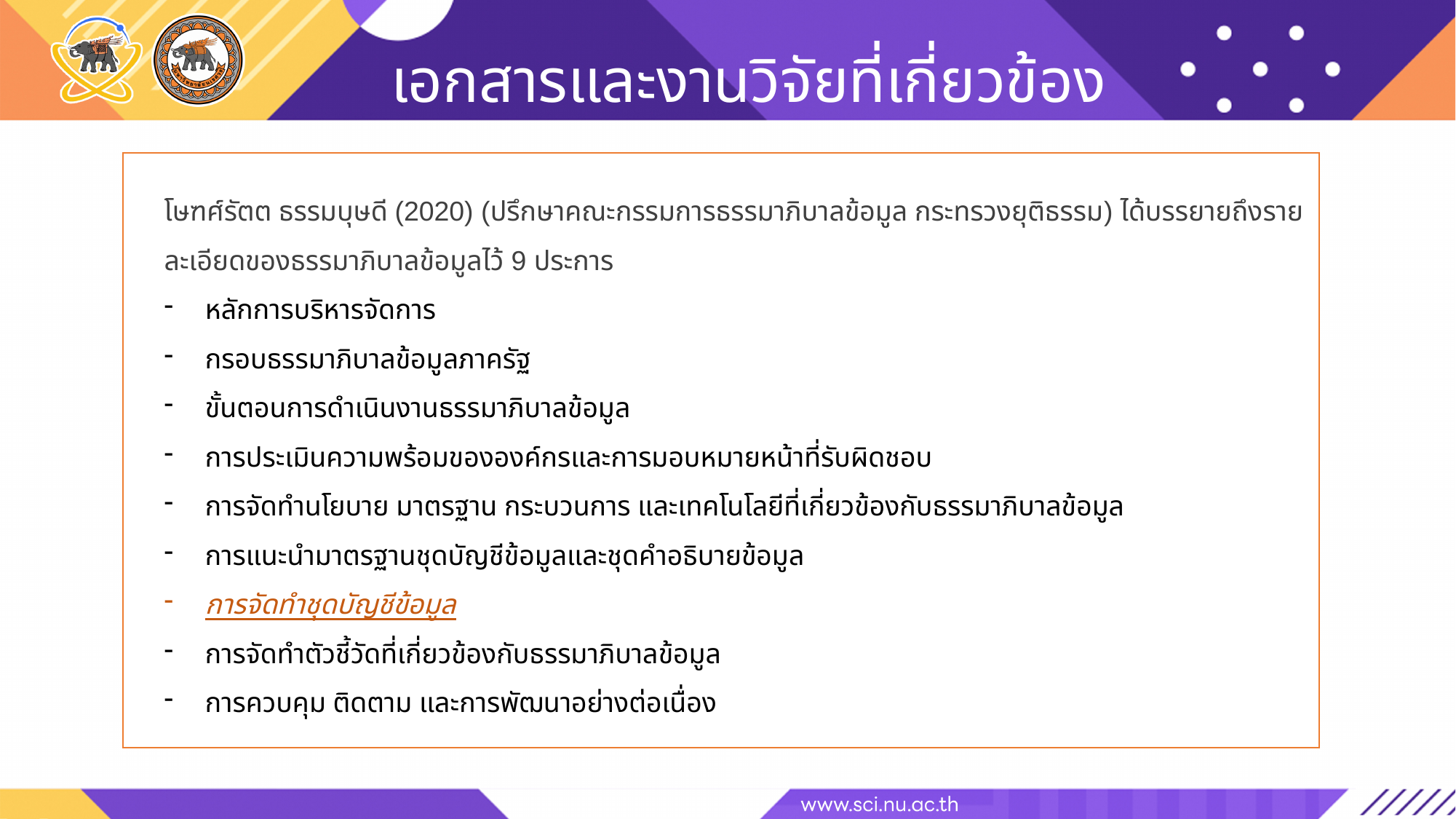

เอกสารและงานวิจัยที่เกี่ยวข้อง

โษฑศ์รัตต ธรรมบุษดี (2020) (ปรึกษาคณะกรรมการธรรมาภิบาลข้อมูล กระทรวงยุติธรรม) ได้บรรยายถึงรายละเอียดของธรรมาภิบาลข้อมูลไว้ 9 ประการ
หลักการบริหารจัดการ
กรอบธรรมาภิบาลข้อมูลภาครัฐ
ขั้นตอนการดำเนินงานธรรมาภิบาลข้อมูล
การประเมินความพร้อมขององค์กรและการมอบหมายหน้าที่รับผิดชอบ
การจัดทำนโยบาย มาตรฐาน กระบวนการ และเทคโนโลยีที่เกี่ยวข้องกับธรรมาภิบาลข้อมูล
การแนะนำมาตรฐานชุดบัญชีข้อมูลและชุดคำอธิบายข้อมูล
การจัดทำชุดบัญชีข้อมูล
การจัดทำตัวชี้วัดที่เกี่ยวข้องกับธรรมาภิบาลข้อมูล
การควบคุม ติดตาม และการพัฒนาอย่างต่อเนื่อง